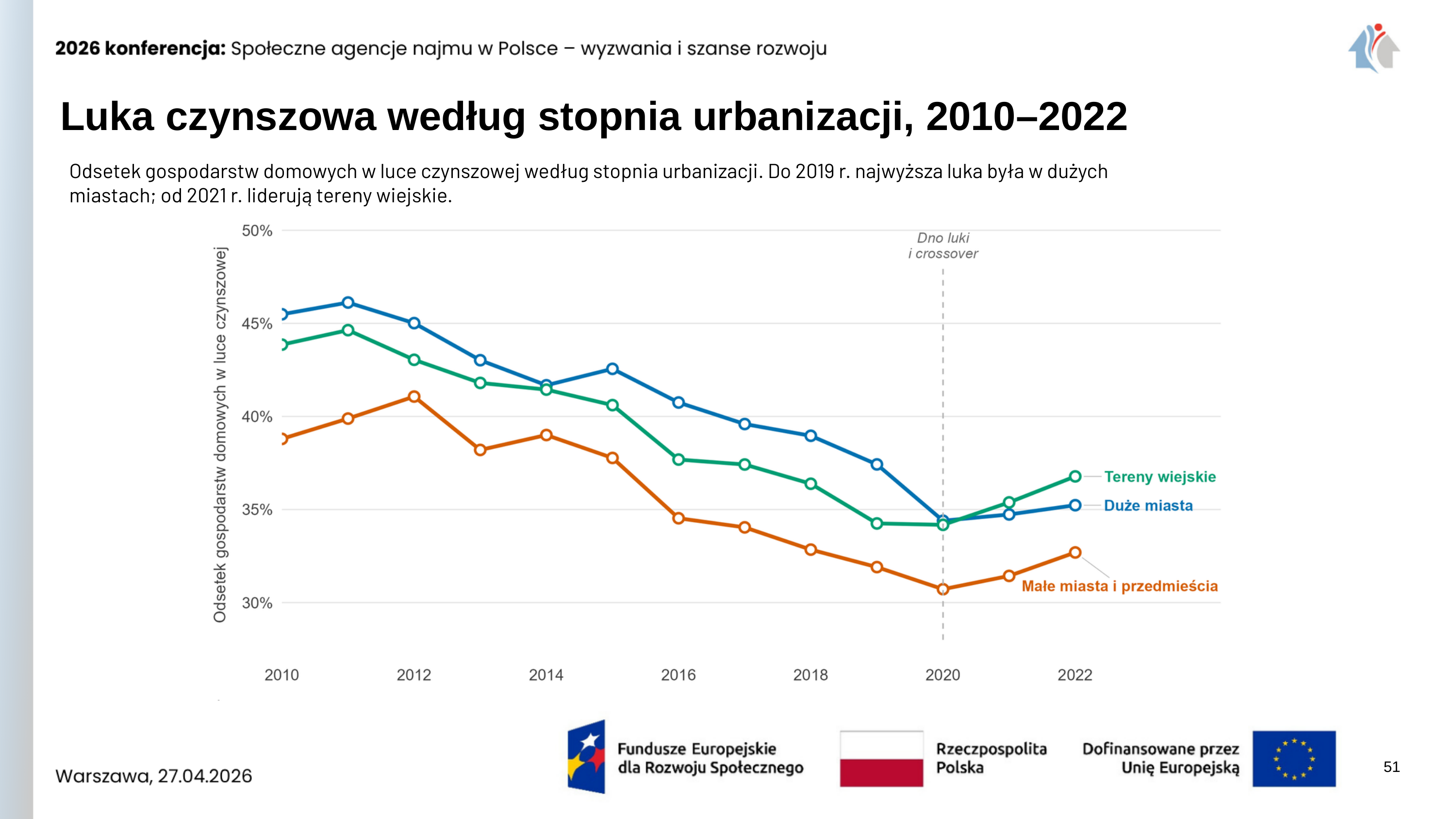

Luka czynszowa według stopnia urbanizacji, 2010–2022
Odsetek gospodarstw domowych w luce czynszowej według stopnia urbanizacji. Do 2019 r. najwyższa luka była w dużych miastach; od 2021 r. liderują tereny wiejskie.

51